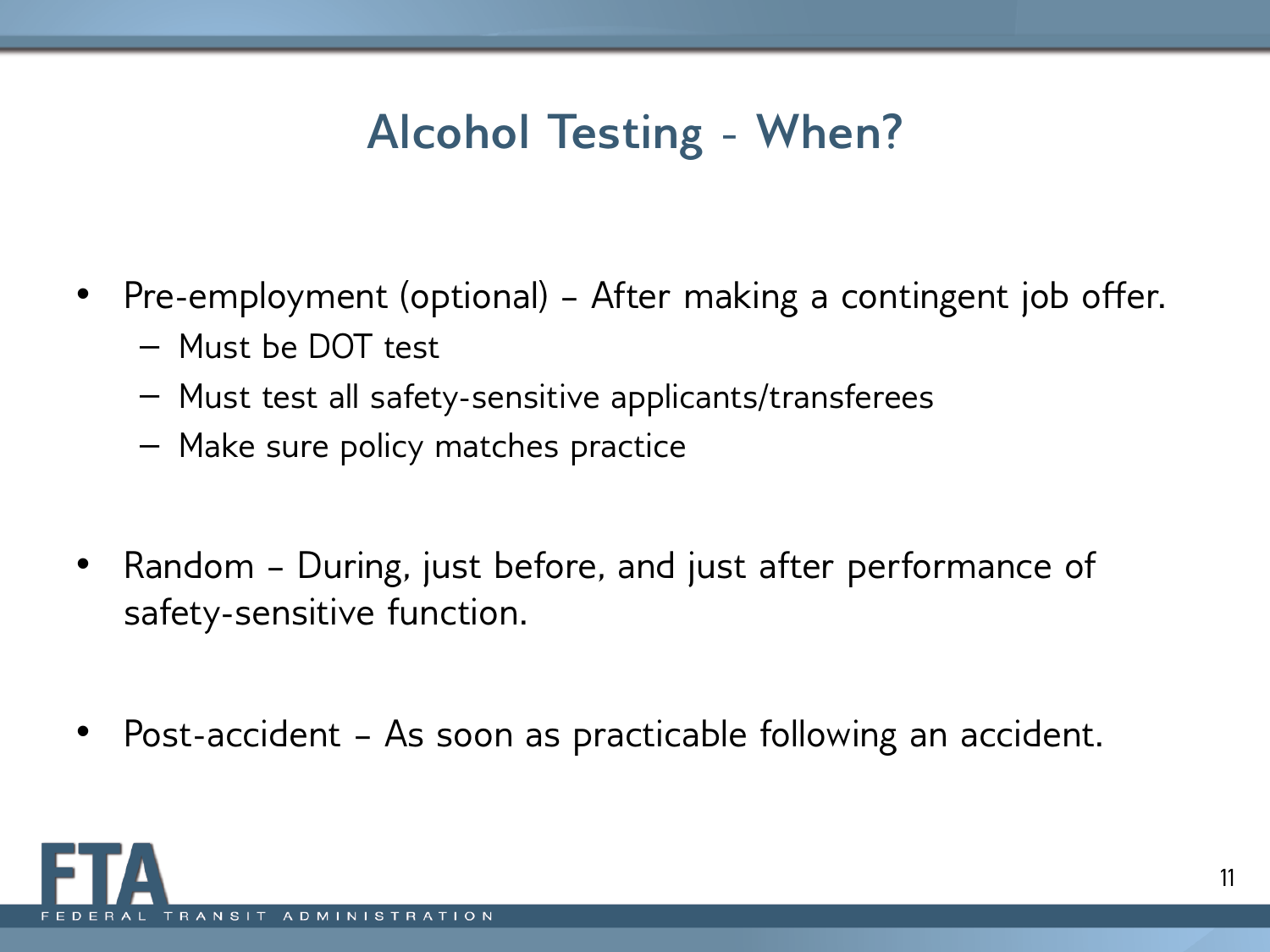

# Alcohol Testing - When?

Pre-employment (optional) – After making a contingent job offer.
Must be DOT test
Must test all safety-sensitive applicants/transferees
Make sure policy matches practice

Random – During, just before, and just after performance of safety-sensitive function.

Post-accident – As soon as practicable following an accident.